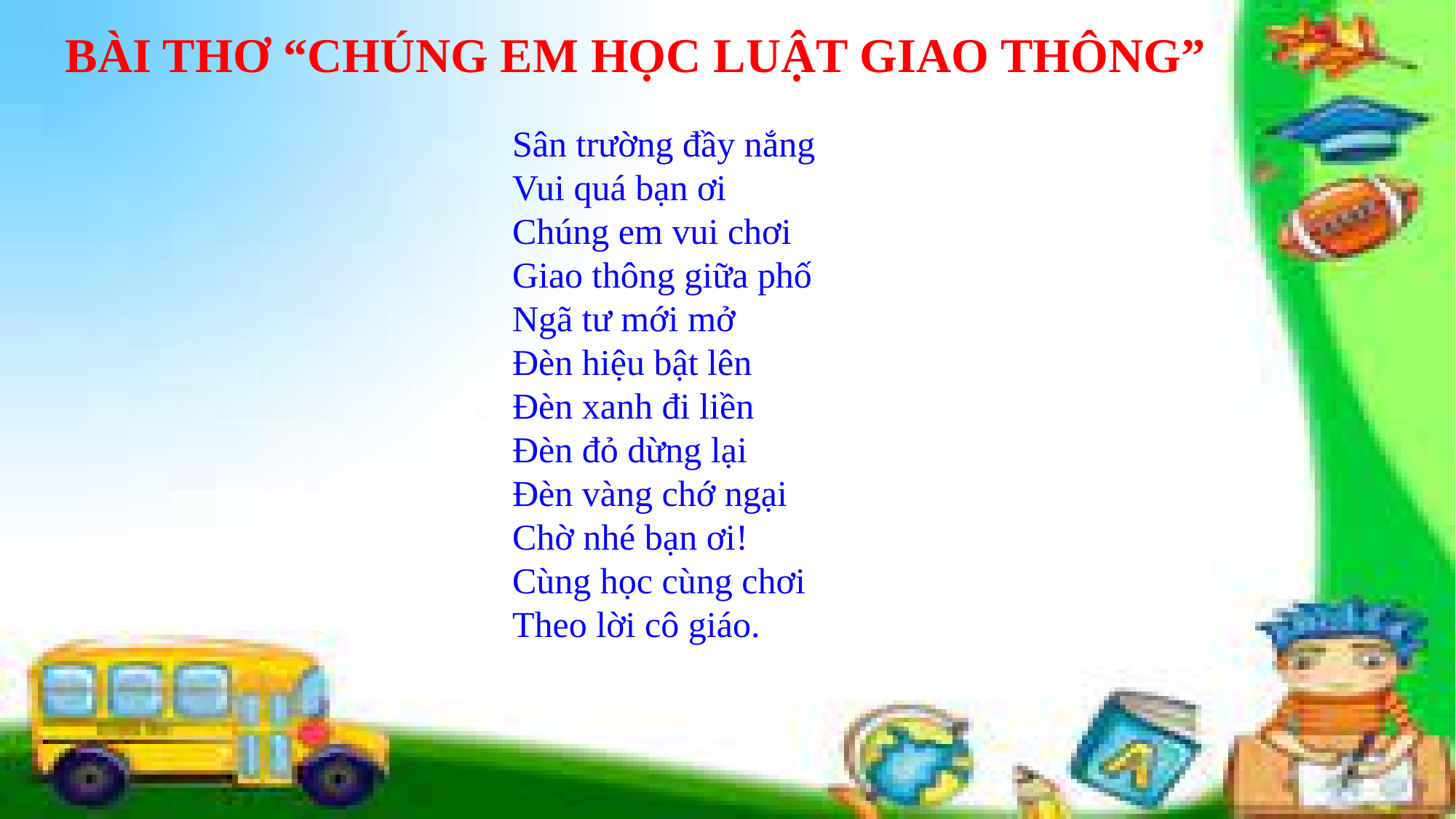

BÀI THƠ “CHÚNG EM HỌC LUẬT GIAO THÔNG”
Sân trường đầy nắng
Vui quá bạn ơi
Chúng em vui chơi
Giao thông giữa phố
Ngã tư mới mở
Đèn hiệu bật lên
Đèn xanh đi liền
Đèn đỏ dừng lại
Đèn vàng chớ ngại
Chờ nhé bạn ơi!
Cùng học cùng chơi
Theo lời cô giáo.